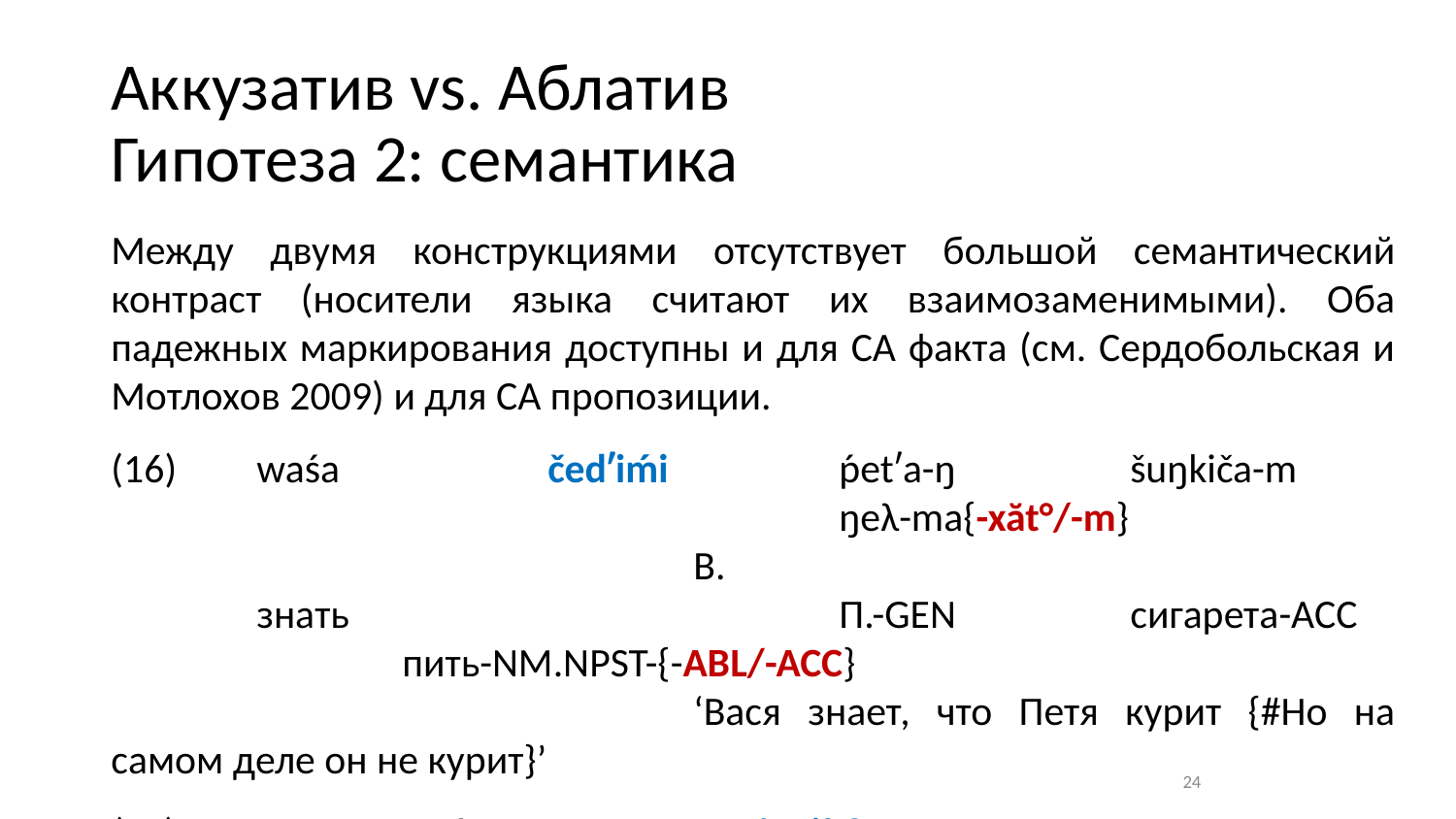

# Аккузатив vs. Аблатив Гипотеза 2: семантика
Между двумя конструкциями отсутствует большой семантический контраст (носители языка считают их взаимозаменимыми). Оба падежных маркирования доступны и для СА факта (см. Сердобольская и Мотлохов 2009) и для СА пропозиции.
(16)	waśa		čedʹiḿi		ṕetʹa-ŋ		šuŋkiča-m					ŋeλ-ma{-xăt°/-m}
				В.					знать				П.-gen		сигарета-acc		пить-nm.npst-{-abl/-acc}
				‘Вася знает, что Петя курит {#Но на самом деле он не курит}’
(17)		waśa		punλa-j°-ʔ							ṕetʹa-ŋ  šuŋkiča-m			ŋeλ-ma{-xăt°/-m}
					В.					верить-gfs-refl.3sg	П.-gen  	 сигарета-acc		пить-nm.npst{-abl/-acc}
					‘Вася верит, что Петя курит {OK Но на самом деле он не курит}’
24